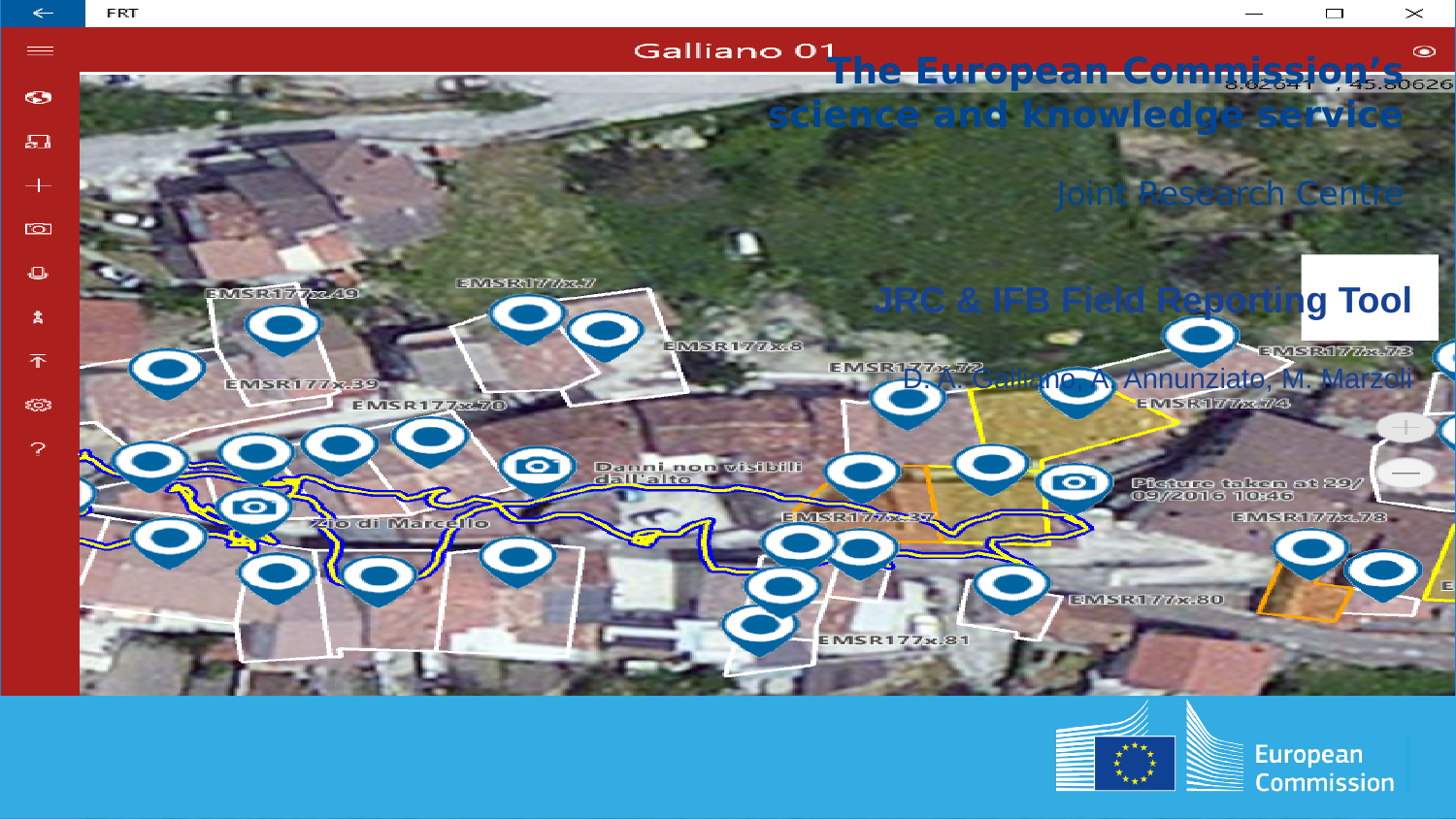

JRC & IFB Field Reporting Tool

D. A. Galliano, A. Annunziato, M. Marzoli